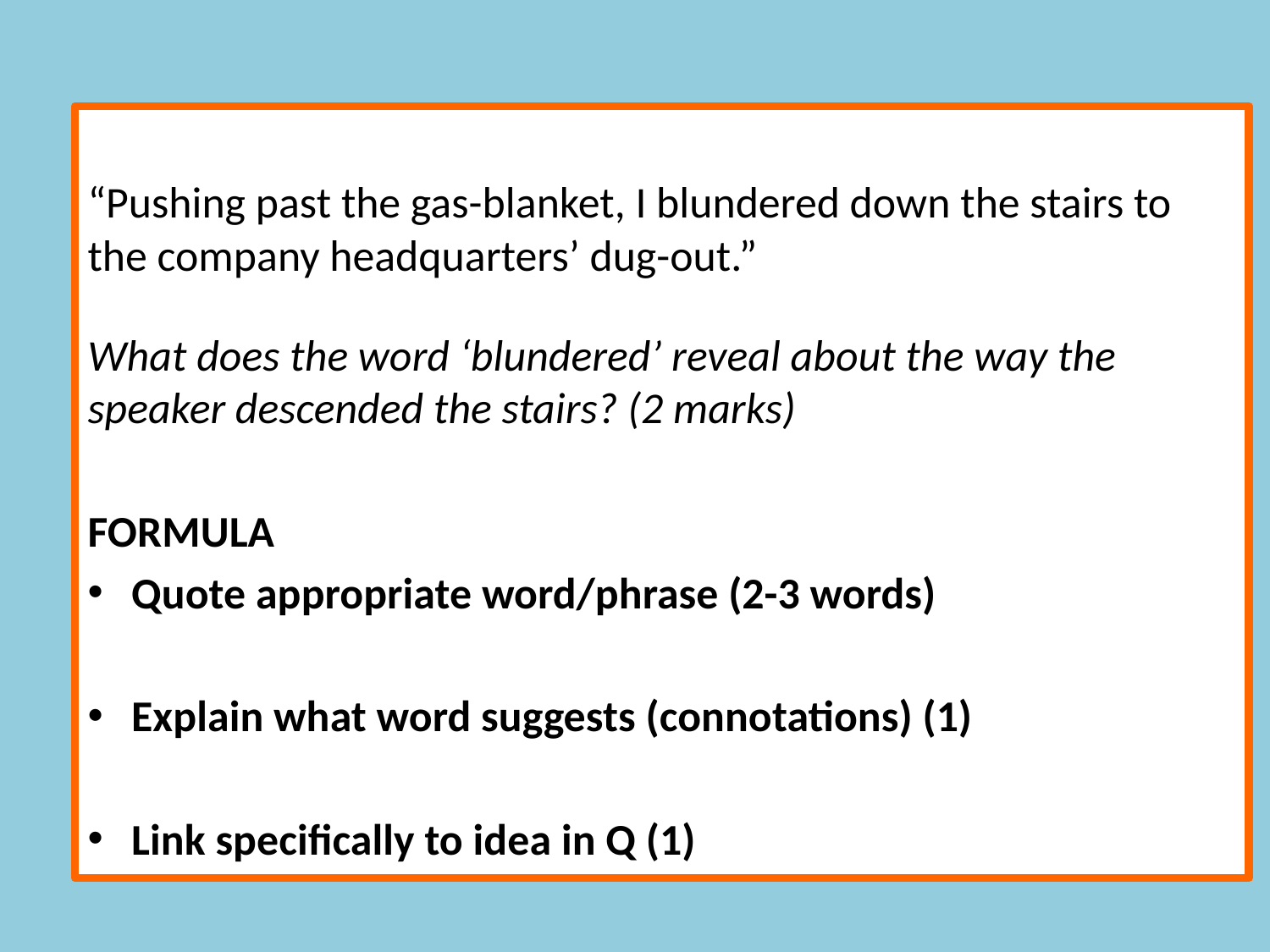

“Pushing past the gas-blanket, I blundered down the stairs to the company headquarters’ dug-out.”

What does the word ‘blundered’ reveal about the way the speaker descended the stairs? (2 marks)

FORMULA
Quote appropriate word/phrase (2-3 words)

Explain what word suggests (connotations) (1)

Link specifically to idea in Q (1)